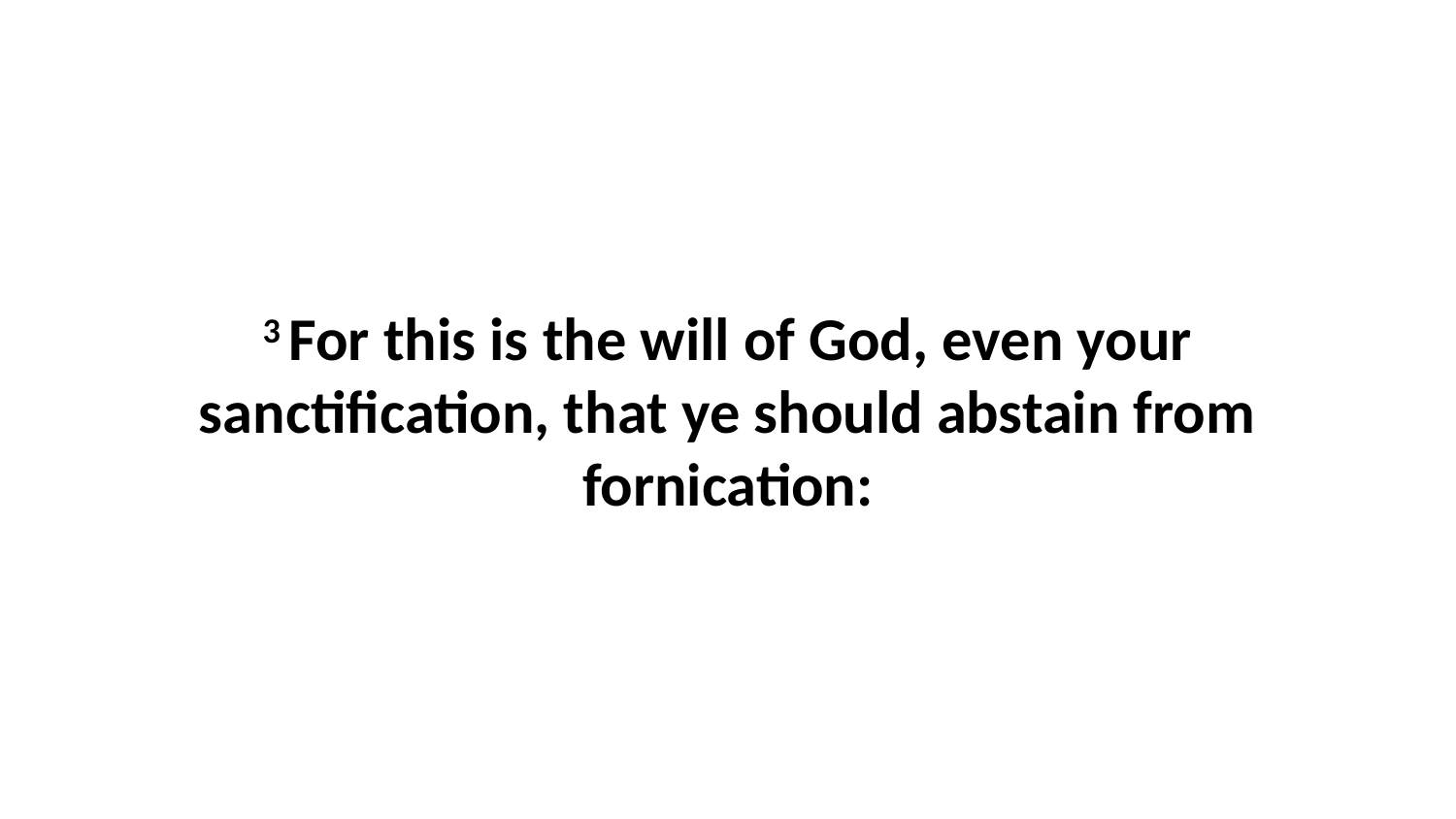

3 For this is the will of God, even your sanctification, that ye should abstain from fornication: